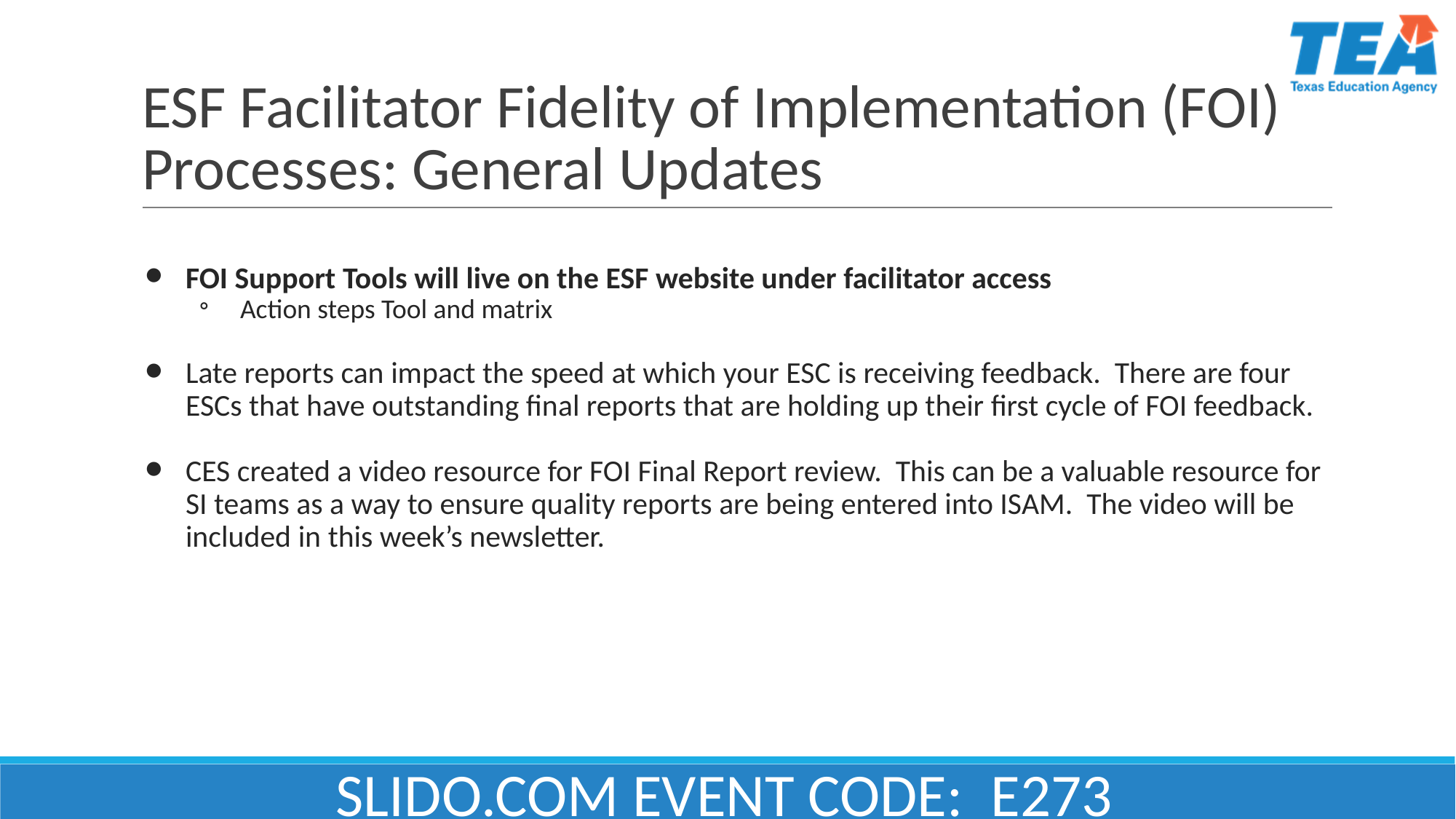

# ESF Facilitator Fidelity of Implementation (FOI) Processes: General Updates

FOI Support Tools will live on the ESF website under facilitator access
Action steps Tool and matrix

Late reports can impact the speed at which your ESC is receiving feedback.  There are four ESCs that have outstanding final reports that are holding up their first cycle of FOI feedback.
CES created a video resource for FOI Final Report review.  This can be a valuable resource for SI teams as a way to ensure quality reports are being entered into ISAM.  The video will be included in this week’s newsletter.

SLIDO.COM EVENT CODE:  E273